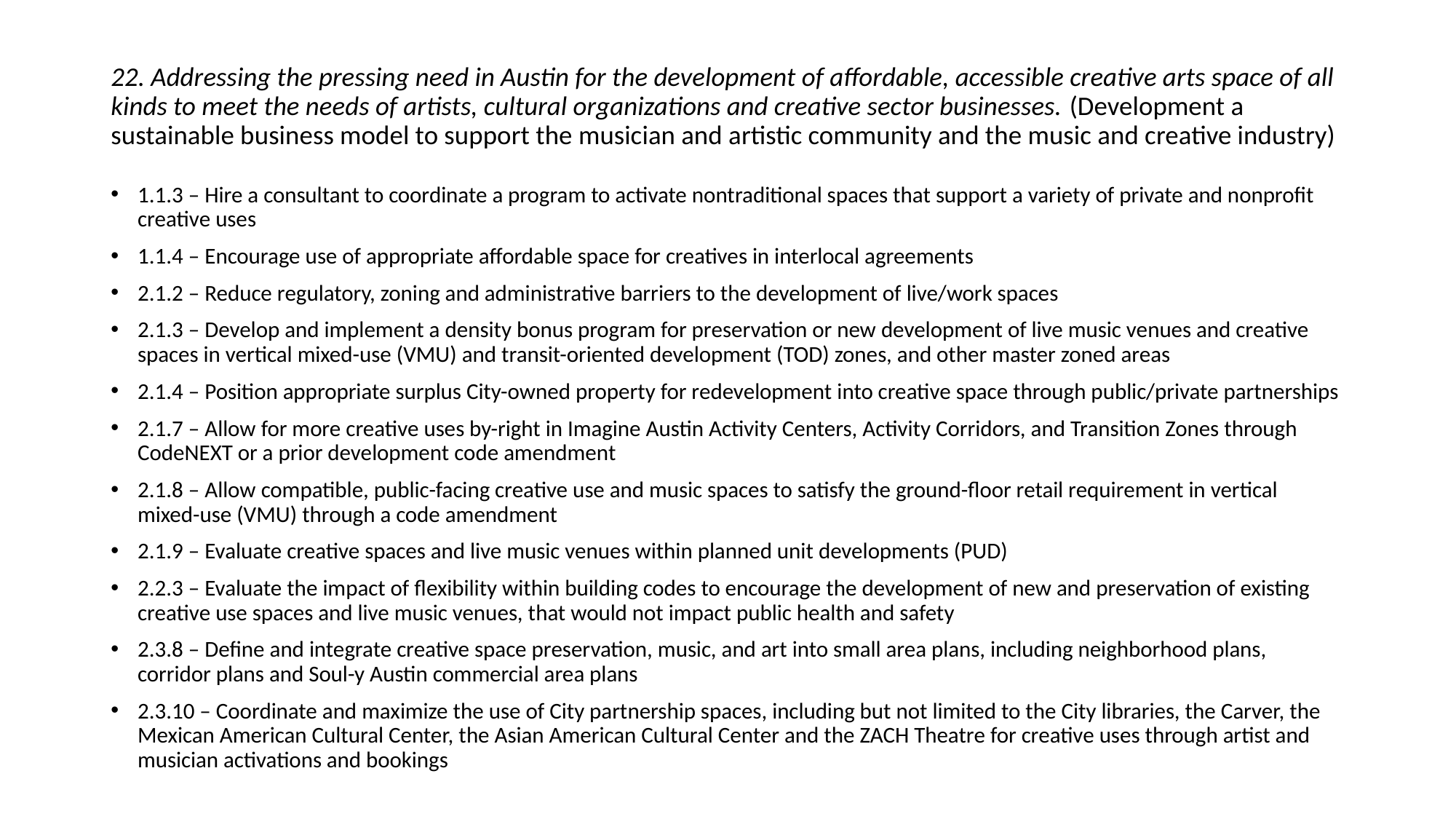

# 22. Addressing the pressing need in Austin for the development of affordable, accessible creative arts space of all kinds to meet the needs of artists, cultural organizations and creative sector businesses. (Development a sustainable business model to support the musician and artistic community and the music and creative industry)
1.1.3 – Hire a consultant to coordinate a program to activate nontraditional spaces that support a variety of private and nonprofit creative uses
1.1.4 – Encourage use of appropriate affordable space for creatives in interlocal agreements
2.1.2 – Reduce regulatory, zoning and administrative barriers to the development of live/work spaces
2.1.3 – Develop and implement a density bonus program for preservation or new development of live music venues and creative spaces in vertical mixed-use (VMU) and transit-oriented development (TOD) zones, and other master zoned areas
2.1.4 – Position appropriate surplus City-owned property for redevelopment into creative space through public/private partnerships
2.1.7 – Allow for more creative uses by-right in Imagine Austin Activity Centers, Activity Corridors, and Transition Zones through CodeNEXT or a prior development code amendment
2.1.8 – Allow compatible, public-facing creative use and music spaces to satisfy the ground-floor retail requirement in vertical mixed-use (VMU) through a code amendment
2.1.9 – Evaluate creative spaces and live music venues within planned unit developments (PUD)
2.2.3 – Evaluate the impact of flexibility within building codes to encourage the development of new and preservation of existing creative use spaces and live music venues, that would not impact public health and safety
2.3.8 – Define and integrate creative space preservation, music, and art into small area plans, including neighborhood plans, corridor plans and Soul-y Austin commercial area plans
2.3.10 – Coordinate and maximize the use of City partnership spaces, including but not limited to the City libraries, the Carver, the Mexican American Cultural Center, the Asian American Cultural Center and the ZACH Theatre for creative uses through artist and musician activations and bookings